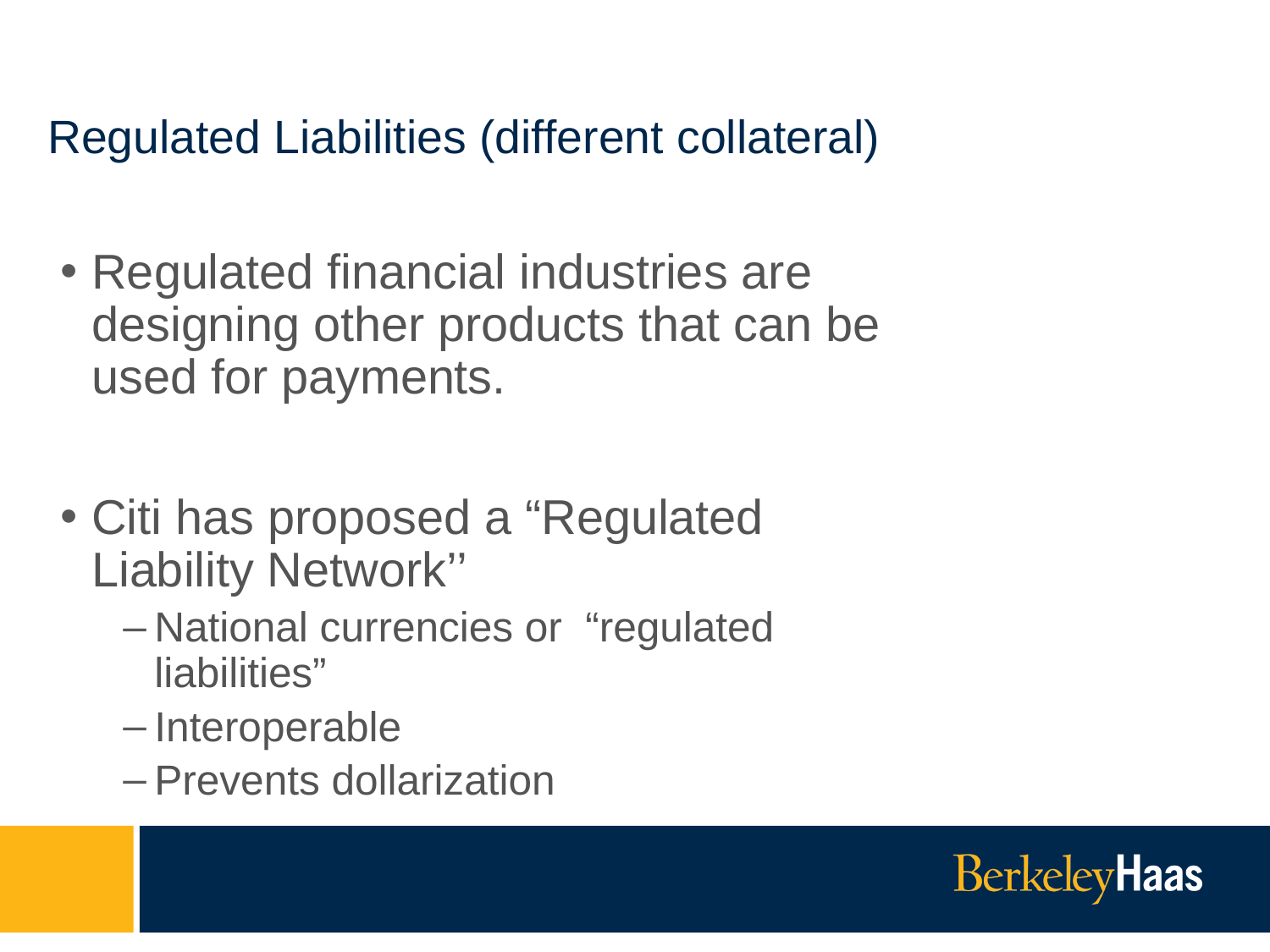

# Regulated Liabilities (different collateral)
Regulated financial industries are designing other products that can be used for payments.

Citi has proposed a “Regulated Liability Network’’
National currencies or  “regulated liabilities”
Interoperable
Prevents dollarization